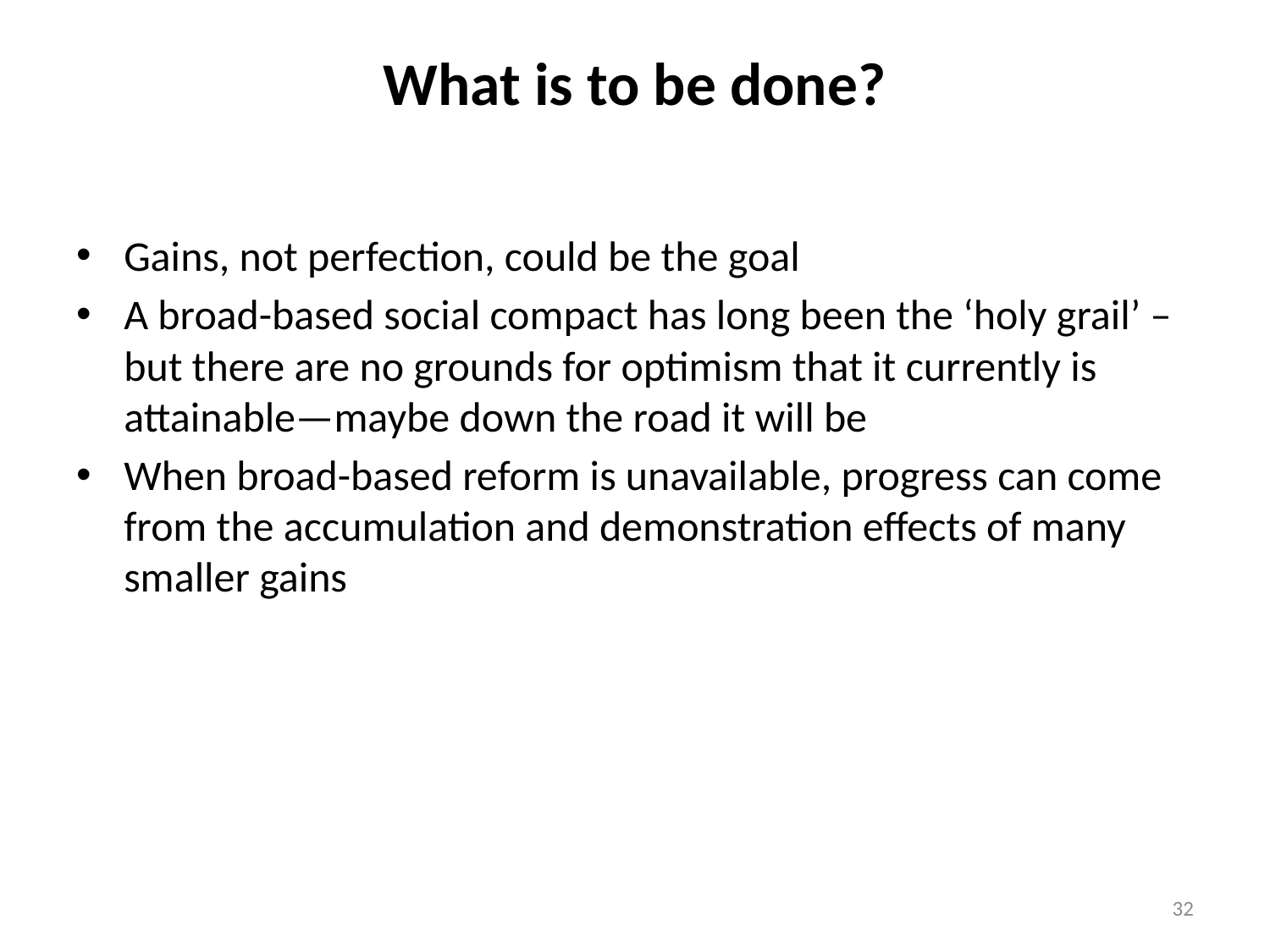

# What is to be done?
Gains, not perfection, could be the goal
A broad-based social compact has long been the ‘holy grail’ – but there are no grounds for optimism that it currently is attainable—maybe down the road it will be
When broad-based reform is unavailable, progress can come from the accumulation and demonstration effects of many smaller gains

32